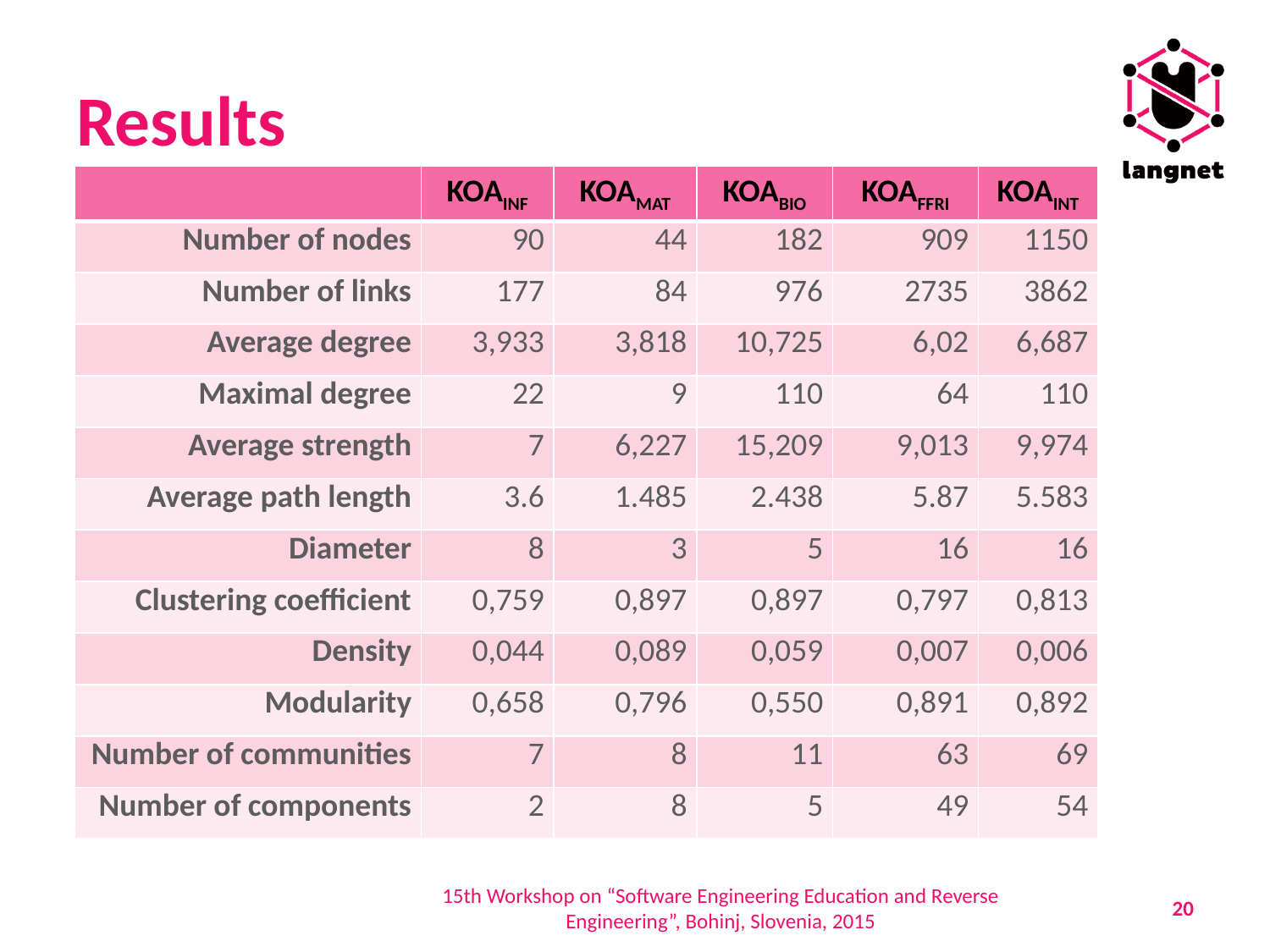

# Results
|  | KOAINF | KOAMAT | KOABIO | KOAFFRI | KOAINT |
| --- | --- | --- | --- | --- | --- |
| Number of nodes | 90 | 44 | 182 | 909 | 1150 |
| Number of links | 177 | 84 | 976 | 2735 | 3862 |
| Average degree | 3,933 | 3,818 | 10,725 | 6,02 | 6,687 |
| Maximal degree | 22 | 9 | 110 | 64 | 110 |
| Average strength | 7 | 6,227 | 15,209 | 9,013 | 9,974 |
| Average path length | 3.6 | 1.485 | 2.438 | 5.87 | 5.583 |
| Diameter | 8 | 3 | 5 | 16 | 16 |
| Clustering coefficient | 0,759 | 0,897 | 0,897 | 0,797 | 0,813 |
| Density | 0,044 | 0,089 | 0,059 | 0,007 | 0,006 |
| Modularity | 0,658 | 0,796 | 0,550 | 0,891 | 0,892 |
| Number of communities | 7 | 8 | 11 | 63 | 69 |
| Number of components | 2 | 8 | 5 | 49 | 54 |
15th Workshop on “Software Engineering Education and Reverse Engineering”, Bohinj, Slovenia, 2015
20